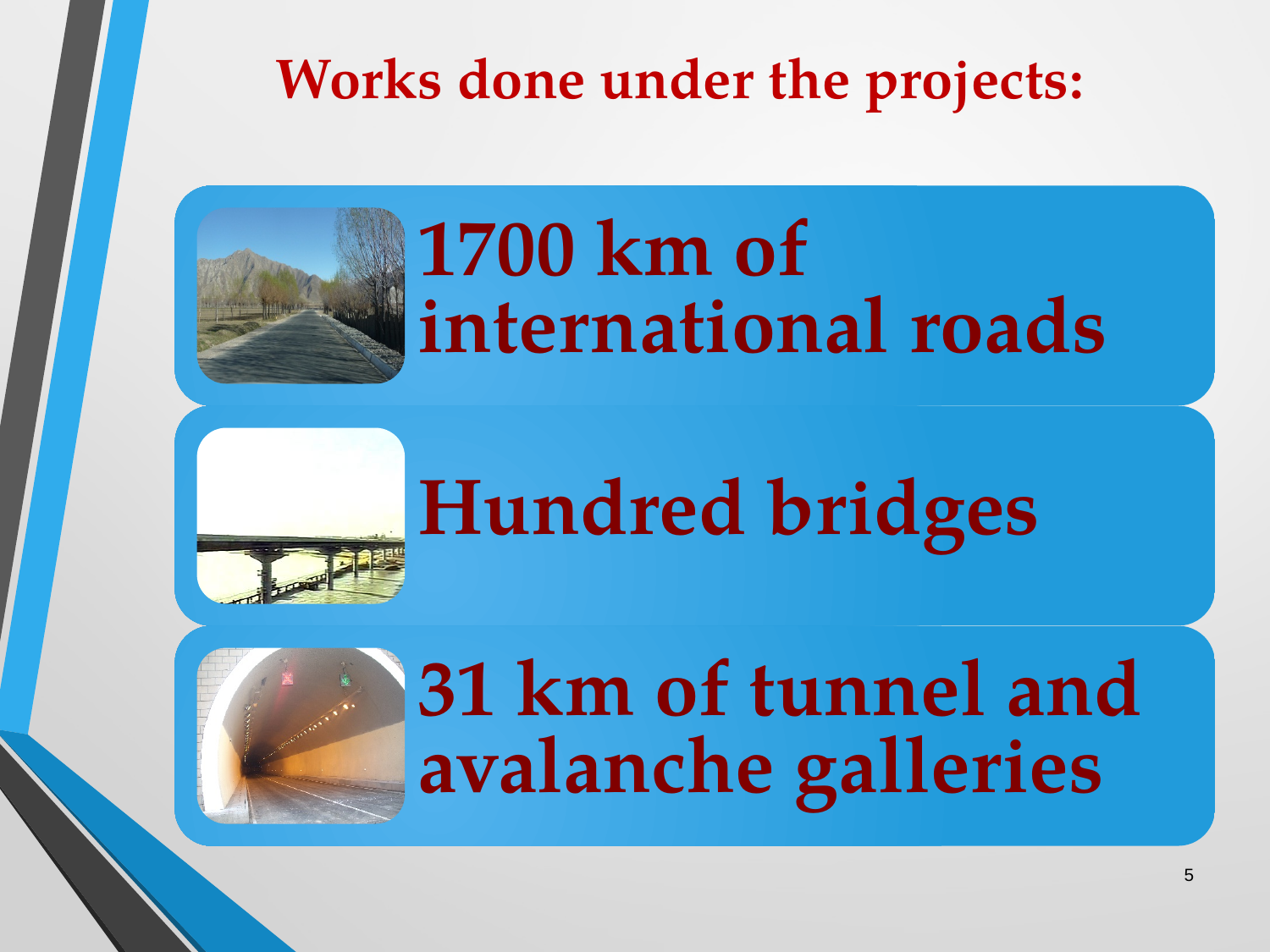

Works done under the projects:
1700 km of international roads
Hundred bridges
31 km of tunnel and avalanche galleries
5